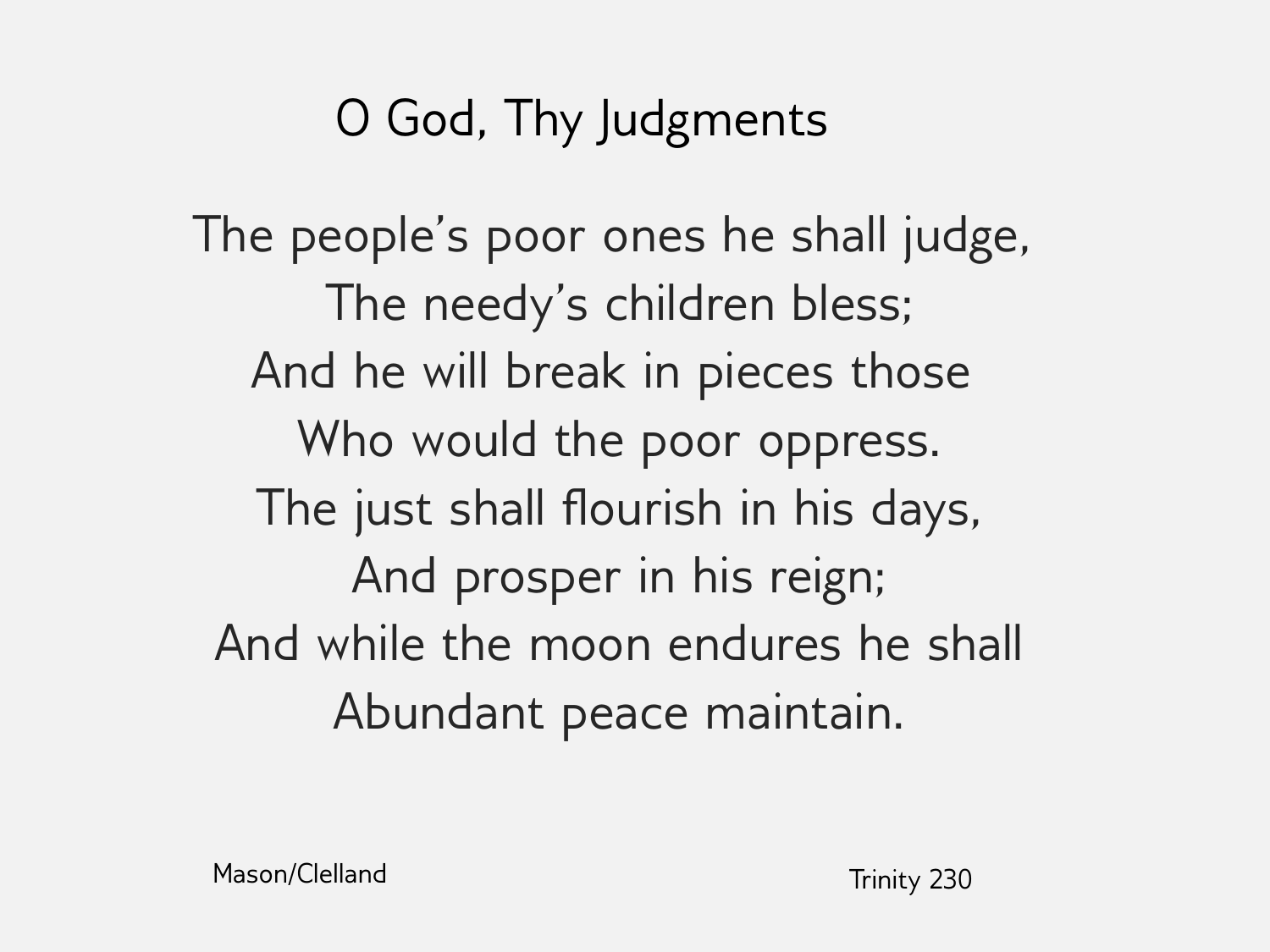

O God, Thy Judgments
The people’s poor ones he shall judge,
The needy’s children bless;
And he will break in pieces those
Who would the poor oppress.
The just shall flourish in his days,
And prosper in his reign;
And while the moon endures he shall
Abundant peace maintain.
Mason/Clelland
Trinity 230